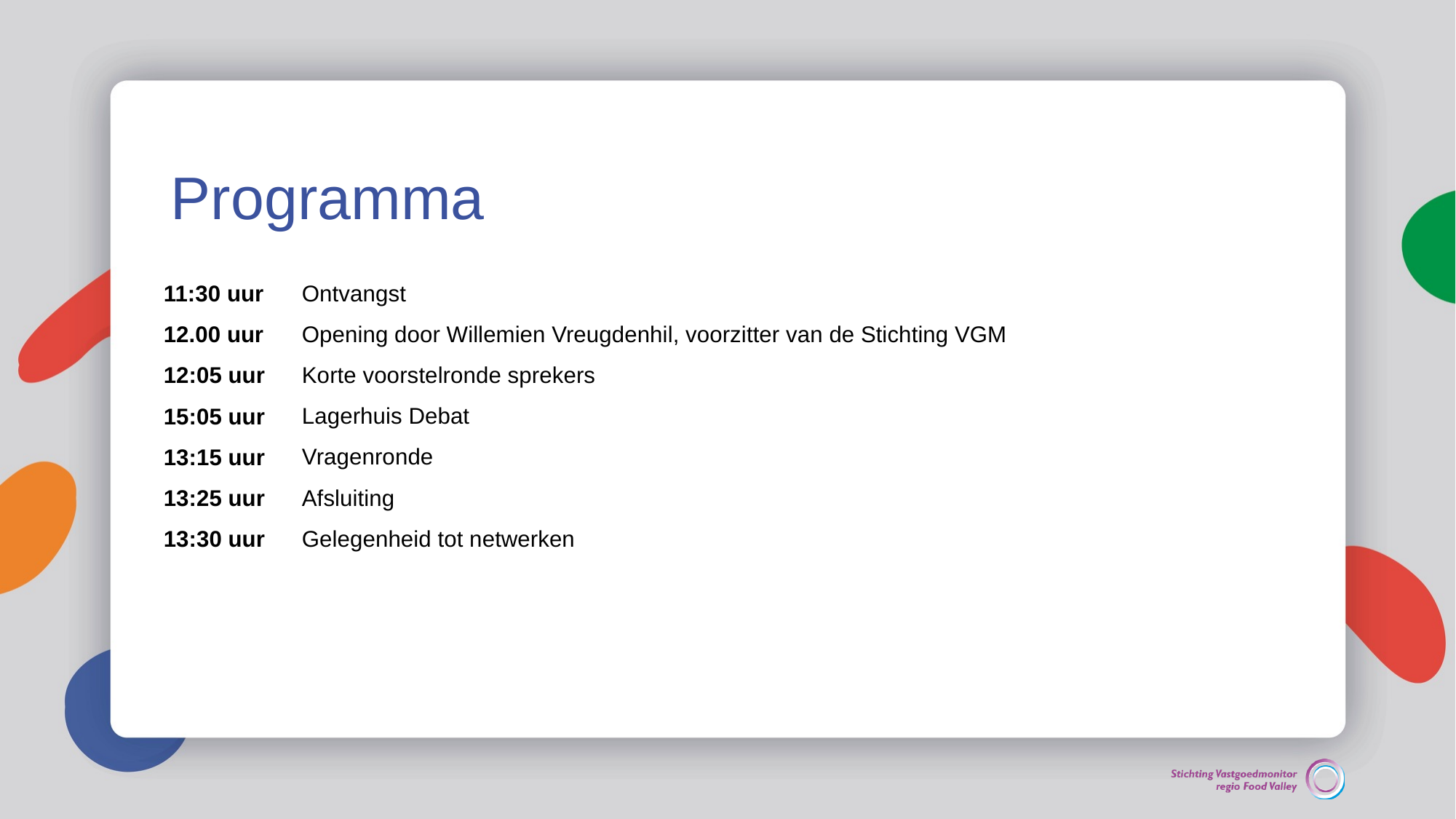

# Programma
Ontvangst
Opening door Willemien Vreugdenhil, voorzitter van de Stichting VGM
Korte voorstelronde sprekers
Lagerhuis Debat
Vragenronde
Afsluiting
Gelegenheid tot netwerken
11:30 uur
12.00 uur 
12:05 uur 
15:05 uur 
13:15 uur 
13:25 uur 
13:30 uur